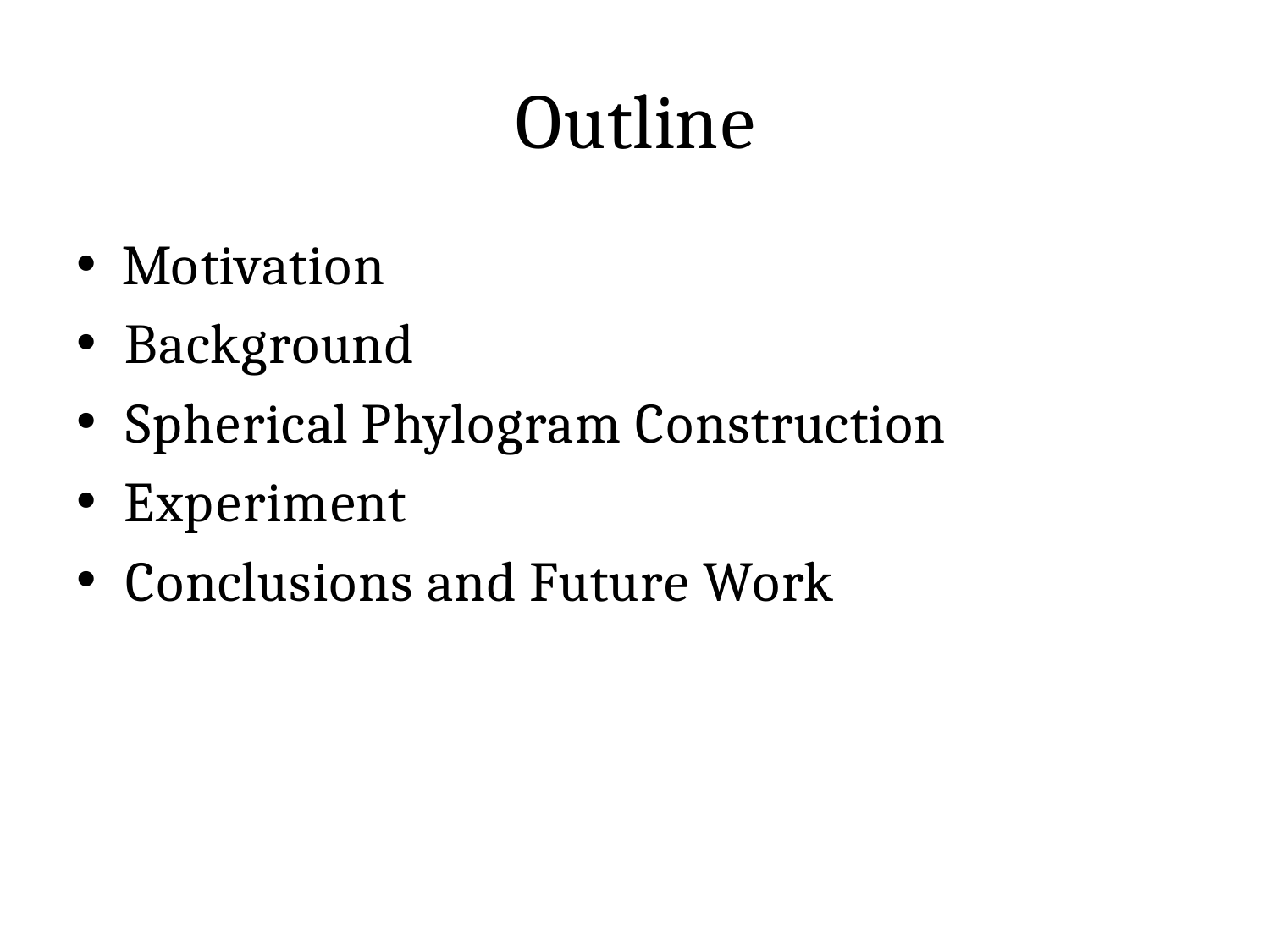

# Outline
Motivation
Background
Spherical Phylogram Construction
Experiment
Conclusions and Future Work